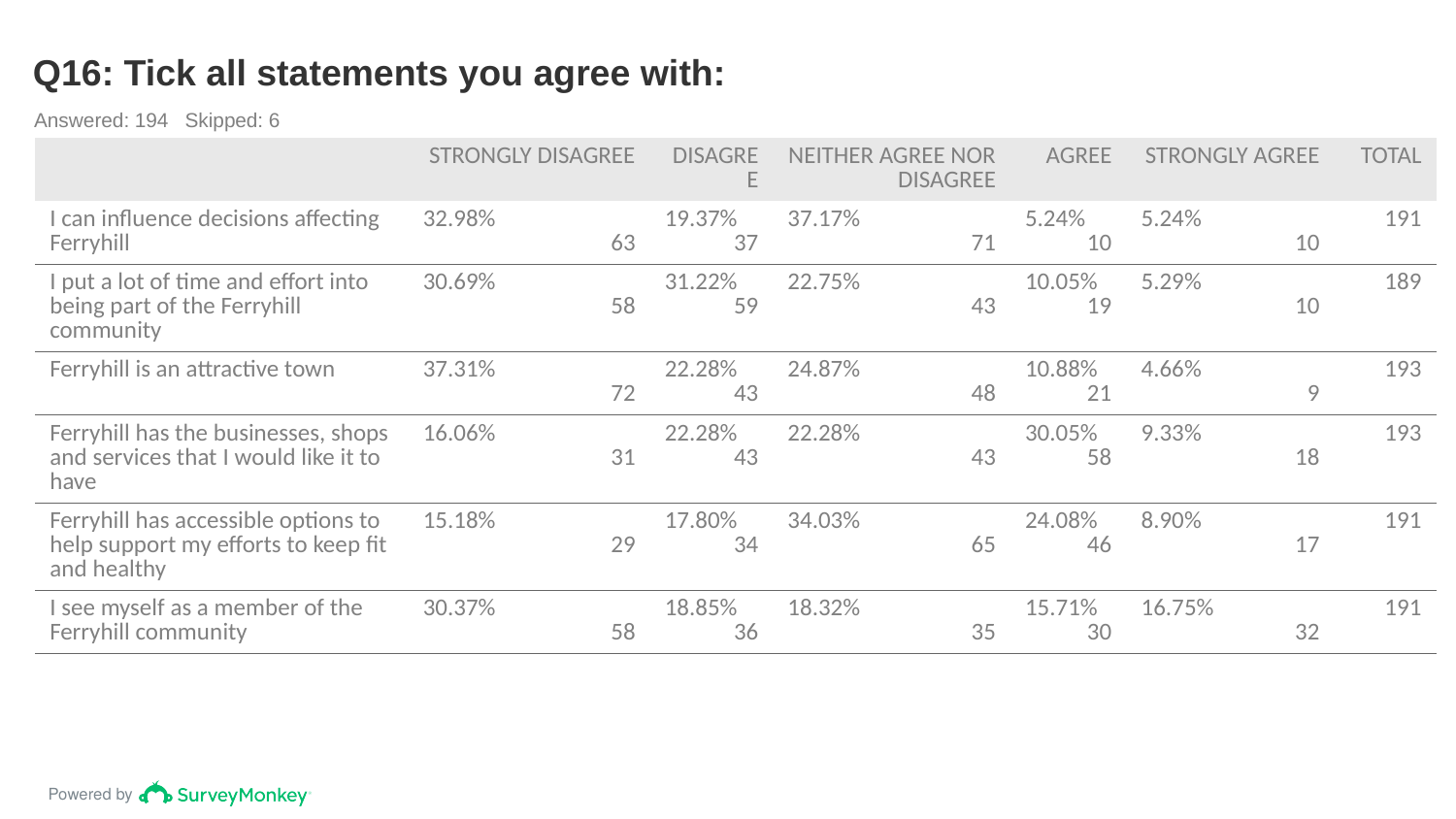

# Q16: Tick all statements you agree with:
Answered: 194   Skipped: 6
|  | STRONGLY DISAGREE | DISAGREE | NEITHER AGREE NOR DISAGREE | AGREE | STRONGLY AGREE | TOTAL |
| --- | --- | --- | --- | --- | --- | --- |
| I can influence decisions affecting Ferryhill | 32.98% 63 | 19.37% 37 | 37.17% 71 | 5.24% 10 | 5.24% 10 | 191 |
| I put a lot of time and effort into being part of the Ferryhill community | 30.69% 58 | 31.22% 59 | 22.75% 43 | 10.05% 19 | 5.29% 10 | 189 |
| Ferryhill is an attractive town | 37.31% 72 | 22.28% 43 | 24.87% 48 | 10.88% 21 | 4.66% 9 | 193 |
| Ferryhill has the businesses, shops and services that I would like it to have | 16.06% 31 | 22.28% 43 | 22.28% 43 | 30.05% 58 | 9.33% 18 | 193 |
| Ferryhill has accessible options to help support my efforts to keep fit and healthy | 15.18% 29 | 17.80% 34 | 34.03% 65 | 24.08% 46 | 8.90% 17 | 191 |
| I see myself as a member of the Ferryhill community | 30.37% 58 | 18.85% 36 | 18.32% 35 | 15.71% 30 | 16.75% 32 | 191 |